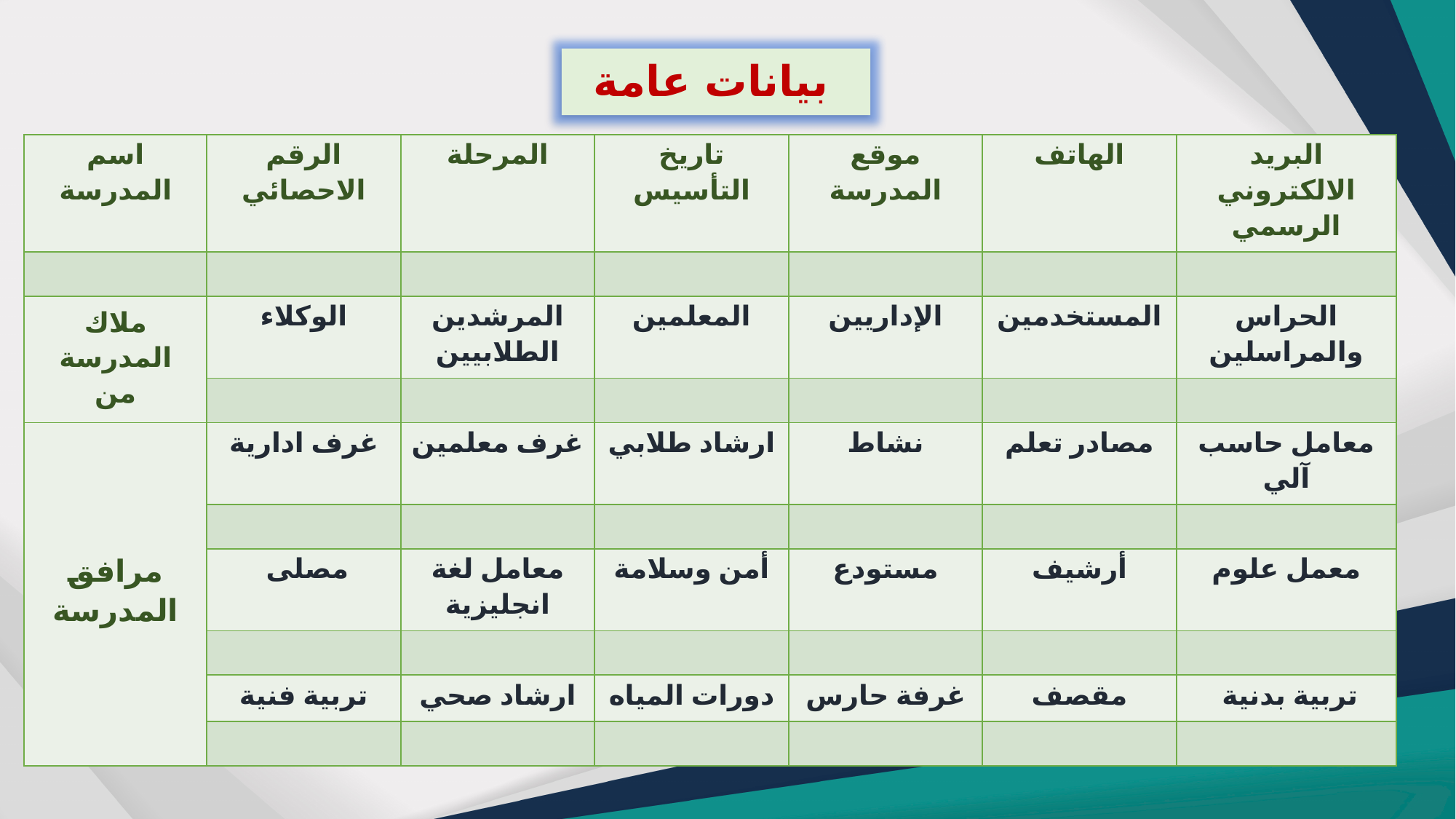

بيانات عامة
| اسم المدرسة | الرقم الاحصائي | المرحلة | تاريخ التأسيس | موقع المدرسة | الهاتف | البريد الالكتروني الرسمي |
| --- | --- | --- | --- | --- | --- | --- |
|  |  |  |  |  |  |  |
| ملاك المدرسة من | الوكلاء | المرشدين الطلابيين | المعلمين | الإداريين | المستخدمين | الحراس والمراسلين |
|  |  |  |  |  |  |  |
| مرافق المدرسة | غرف ادارية | غرف معلمين | ارشاد طلابي | نشاط | مصادر تعلم | معامل حاسب آلي |
|  |  |  |  |  |  |  |
|  | مصلى | معامل لغة انجليزية | أمن وسلامة | مستودع | أرشيف | معمل علوم |
|  |  |  |  |  |  |  |
|  | تربية فنية | ارشاد صحي | دورات المياه | غرفة حارس | مقصف | تربية بدنية |
|  |  |  |  |  |  |  |